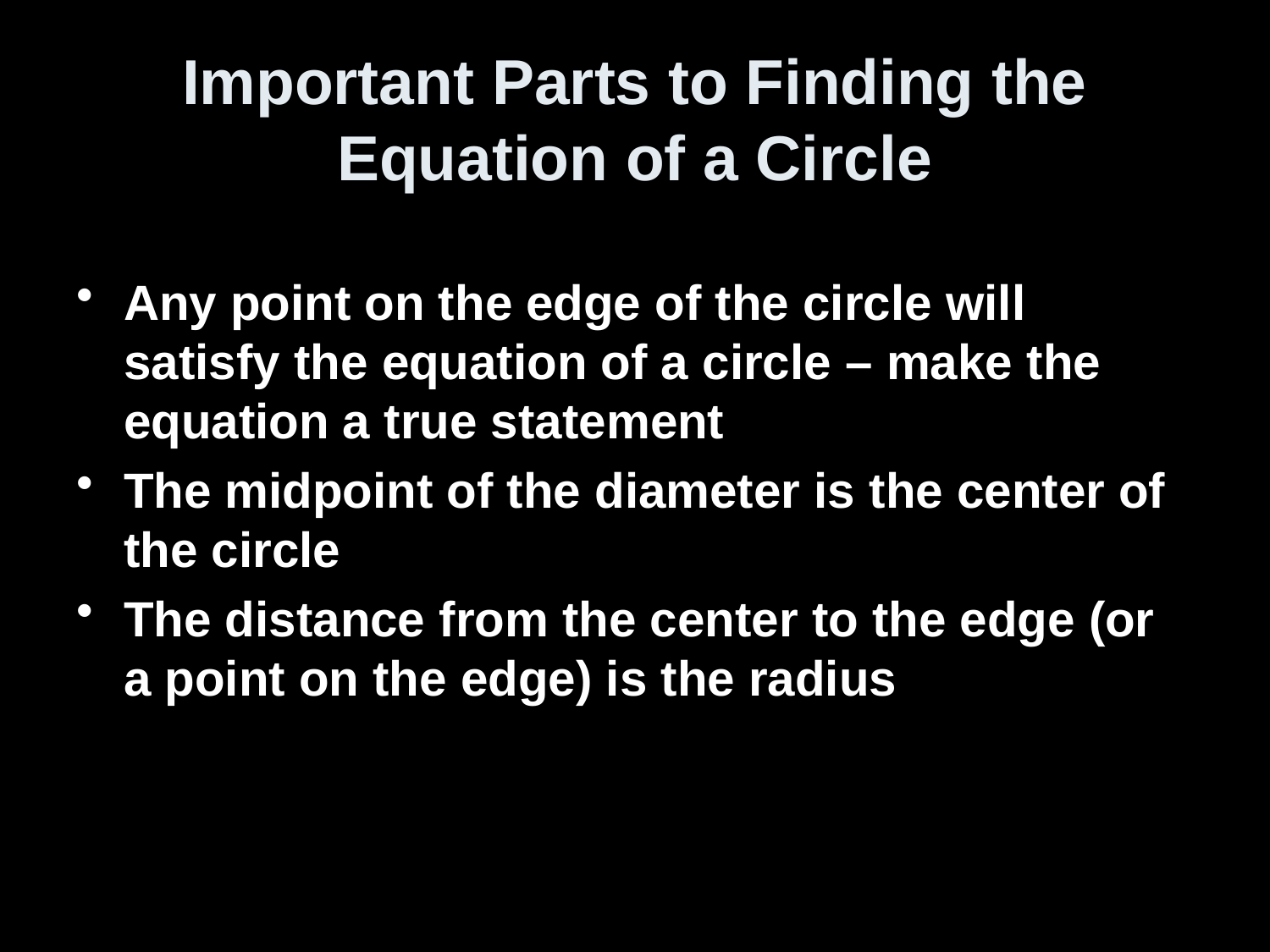

# Important Parts to Finding the Equation of a Circle
Any point on the edge of the circle will satisfy the equation of a circle – make the equation a true statement
The midpoint of the diameter is the center of the circle
The distance from the center to the edge (or a point on the edge) is the radius